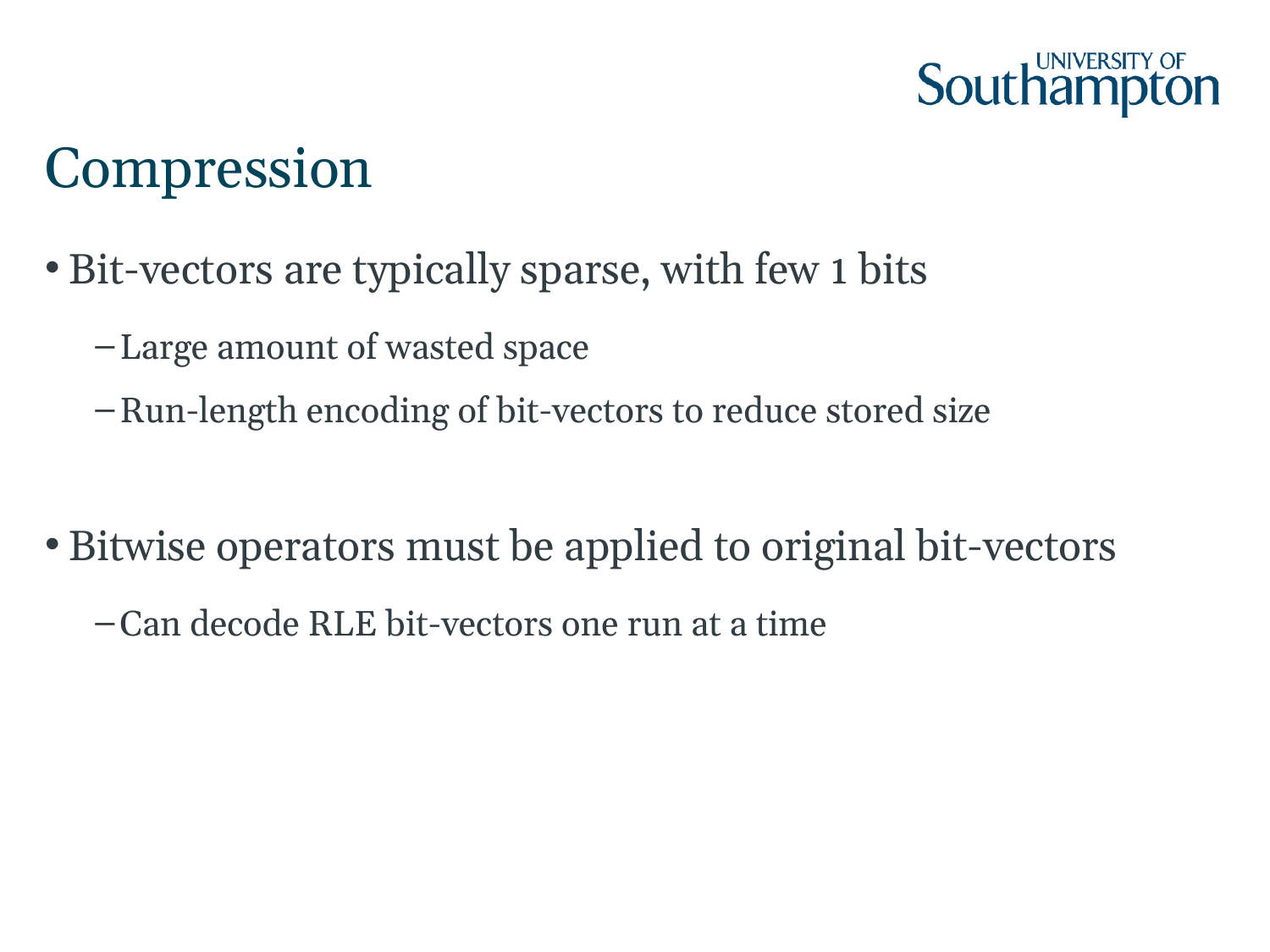

# Compression
Bit-vectors are typically sparse, with few 1 bits
Large amount of wasted space
Run-length encoding of bit-vectors to reduce stored size

Bitwise operators must be applied to original bit-vectors
Can decode RLE bit-vectors one run at a time